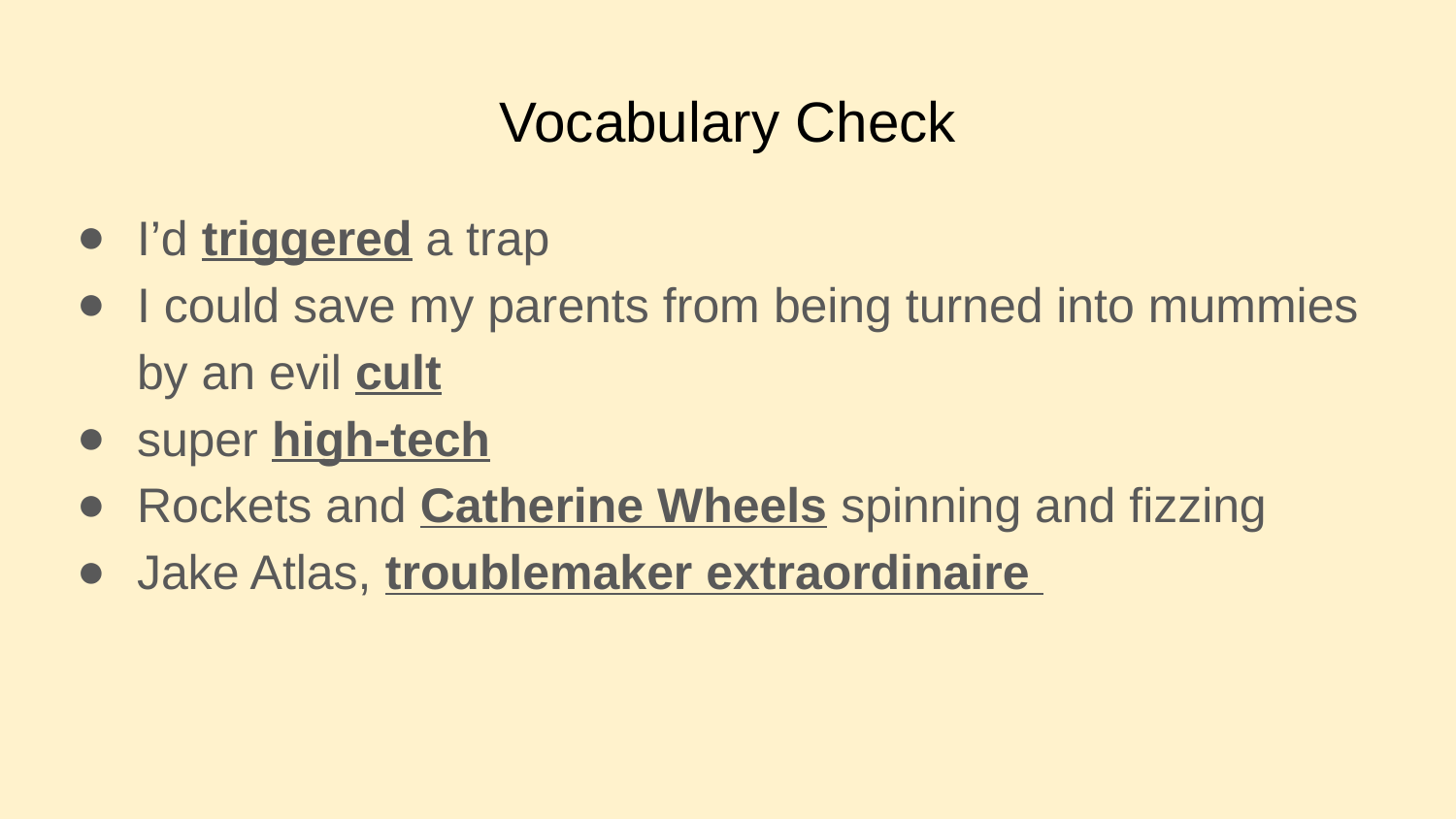

# Vocabulary Check
I’d triggered a trap
I could save my parents from being turned into mummies by an evil cult
super high-tech
Rockets and Catherine Wheels spinning and fizzing
Jake Atlas, troublemaker extraordinaire